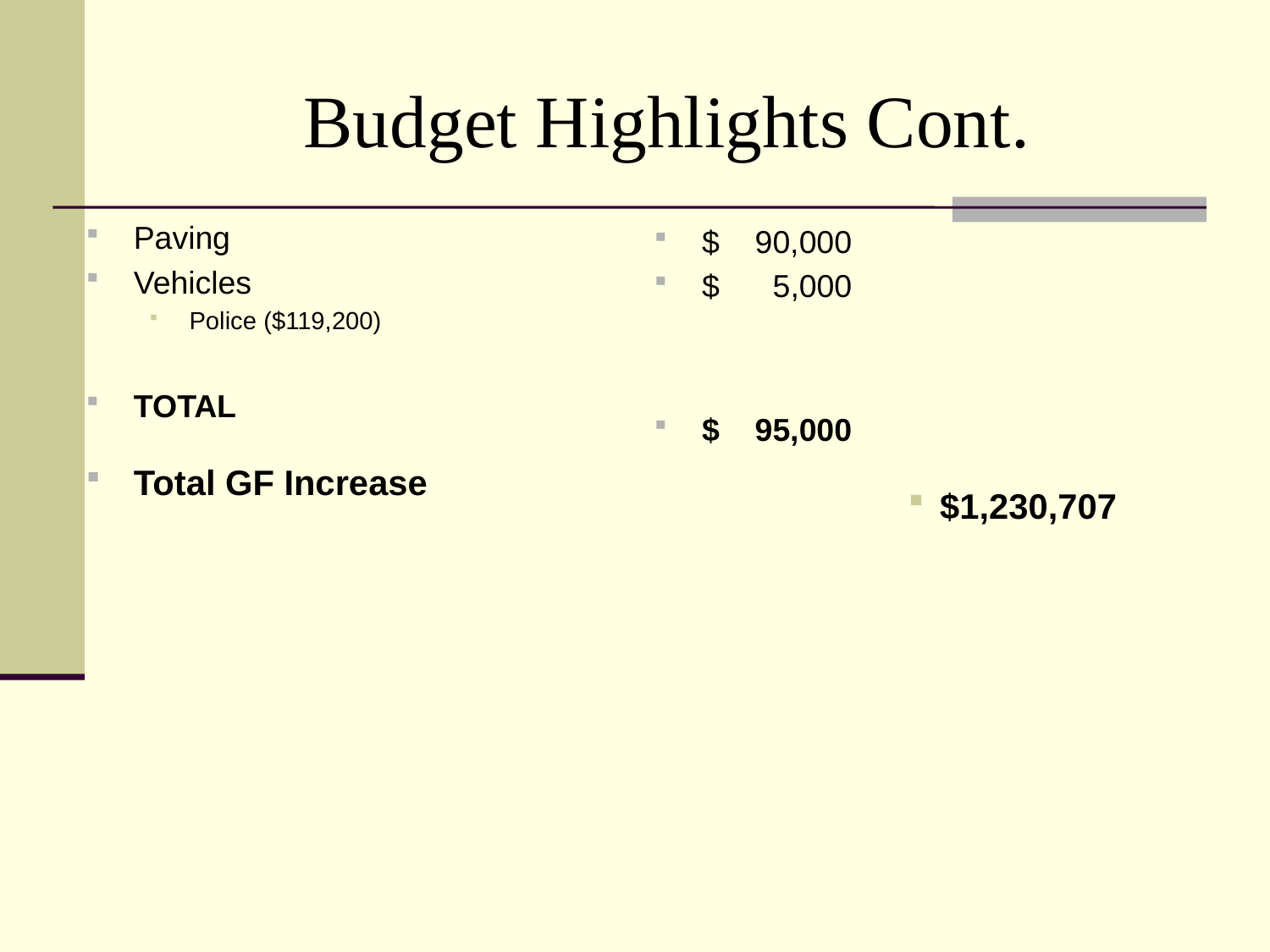

# Budget Highlights Cont.
Paving
Vehicles
Police ($119,200)

TOTAL

Total GF Increase
$    90,000
$      5,000

$    95,000

$1,230,707